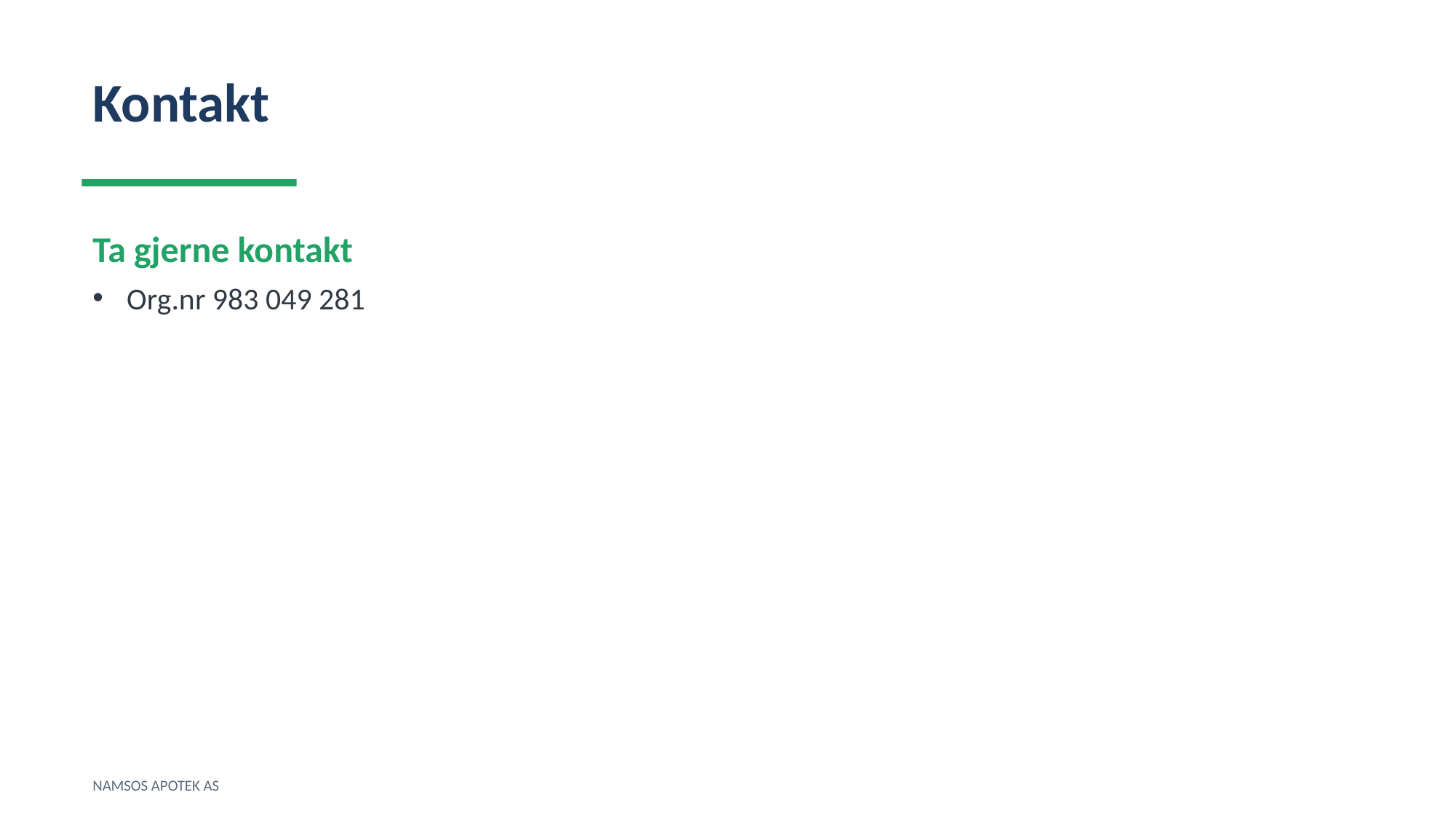

Kontakt

Ta gjerne kontakt
Org.nr 983 049 281
NAMSOS APOTEK AS